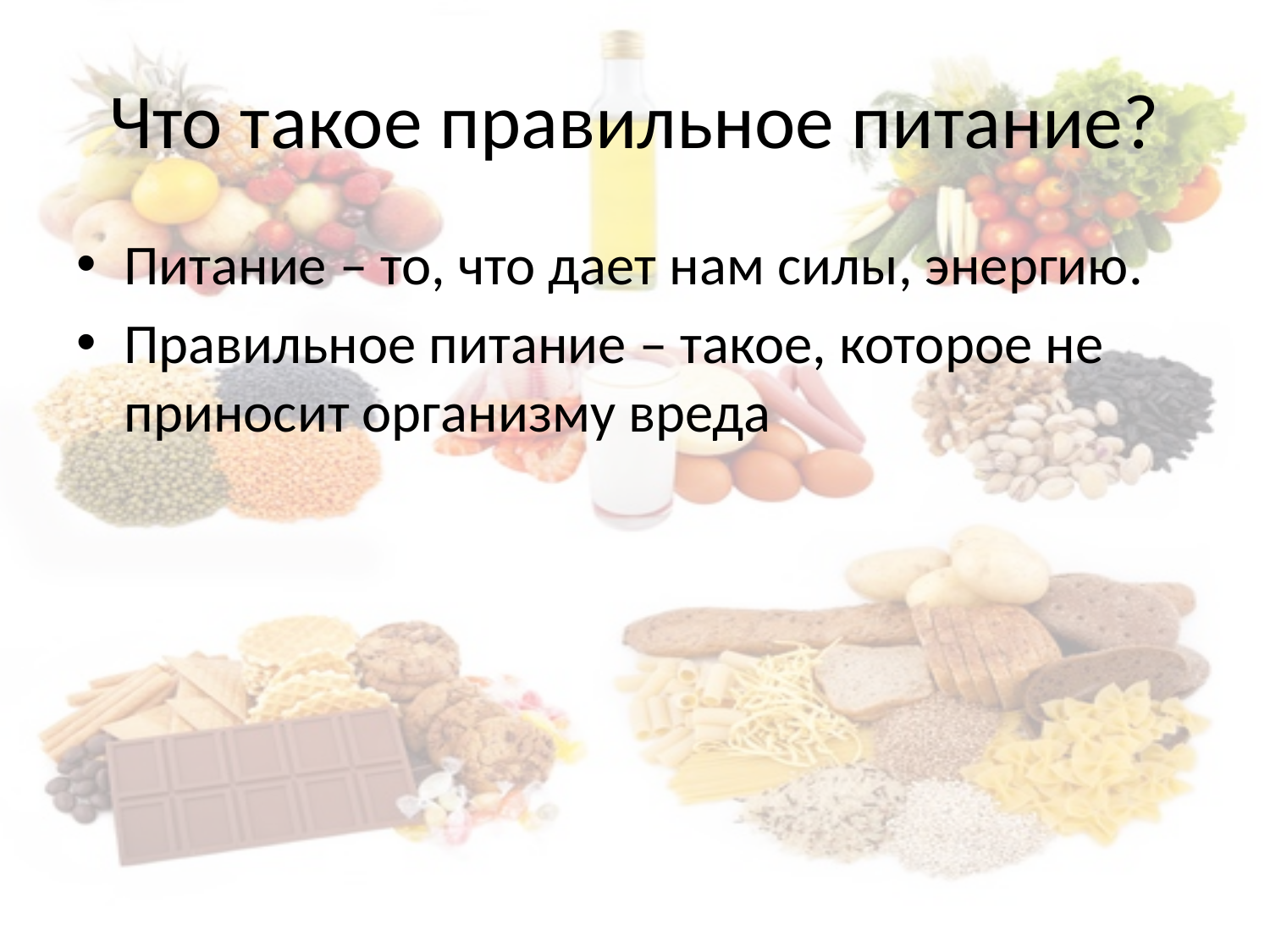

# Что такое правильное питание?
Питание – то, что дает нам силы, энергию.
Правильное питание – такое, которое не приносит организму вреда